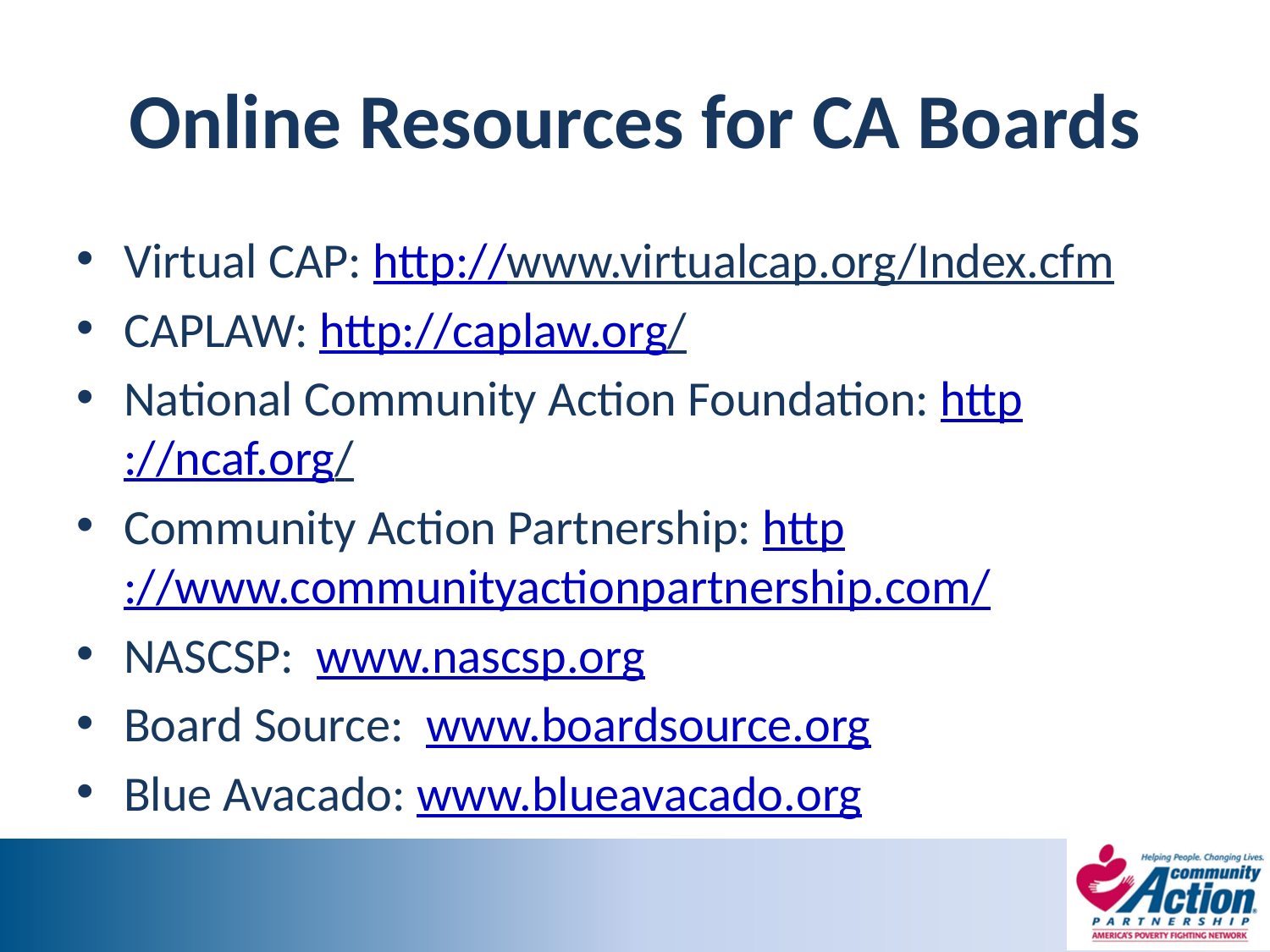

# Online Resources for CA Boards
Virtual CAP: http://www.virtualcap.org/Index.cfm
CAPLAW: http://caplaw.org/
National Community Action Foundation: http://ncaf.org/
Community Action Partnership: http://www.communityactionpartnership.com/
NASCSP:  www.nascsp.org
Board Source:  www.boardsource.org
Blue Avacado: www.blueavacado.org